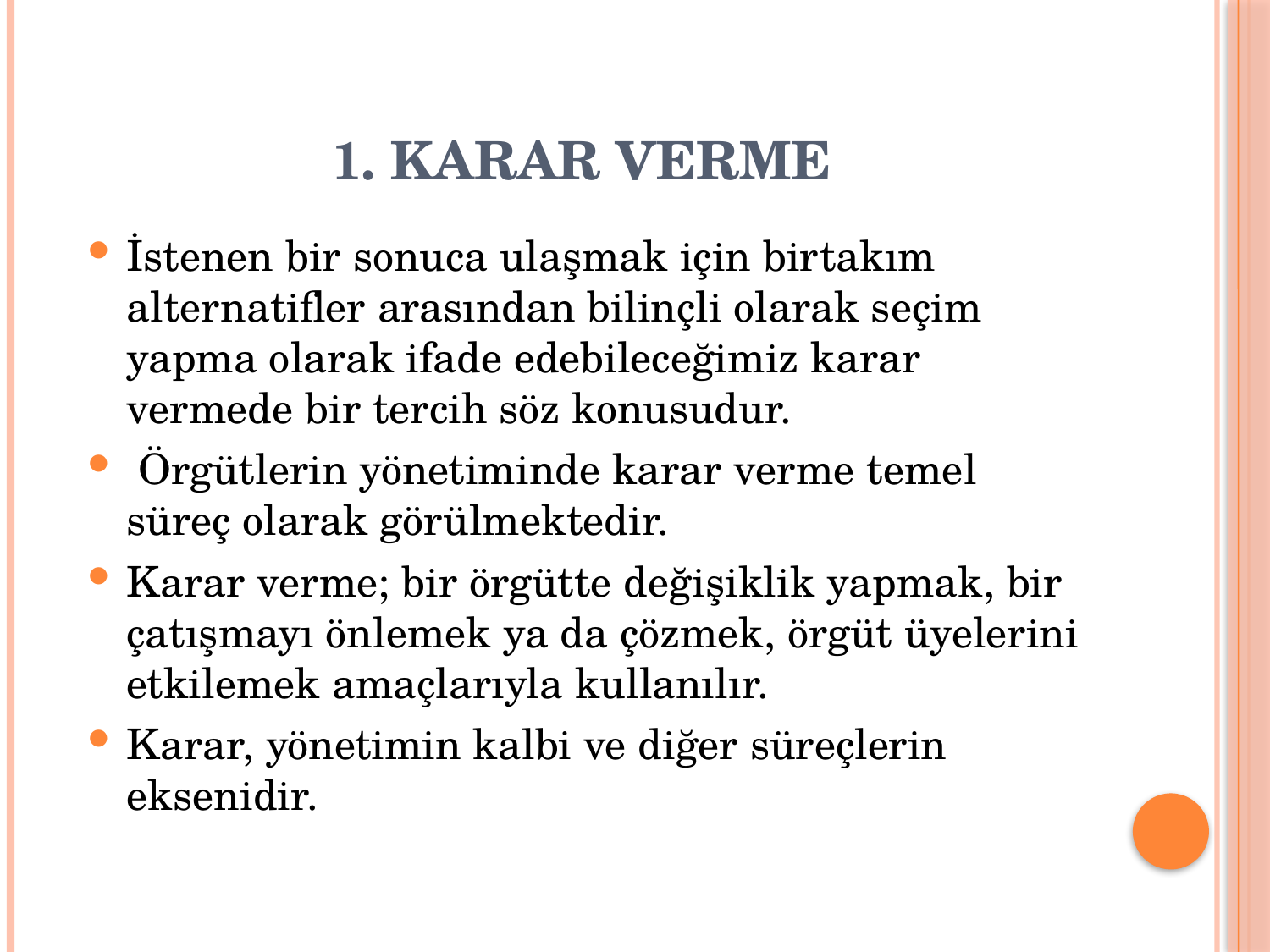

# 1. KARAR VERME
İstenen bir sonuca ulaşmak için birtakım alternatifler arasından bilinçli olarak seçim yapma olarak ifade edebileceğimiz karar vermede bir tercih söz konusudur.
 Örgütlerin yönetiminde karar verme temel süreç olarak görülmektedir.
Karar verme; bir örgütte değişiklik yapmak, bir çatışmayı önlemek ya da çözmek, örgüt üyelerini etkilemek amaçlarıyla kullanılır.
Karar, yönetimin kalbi ve diğer süreçlerin eksenidir.